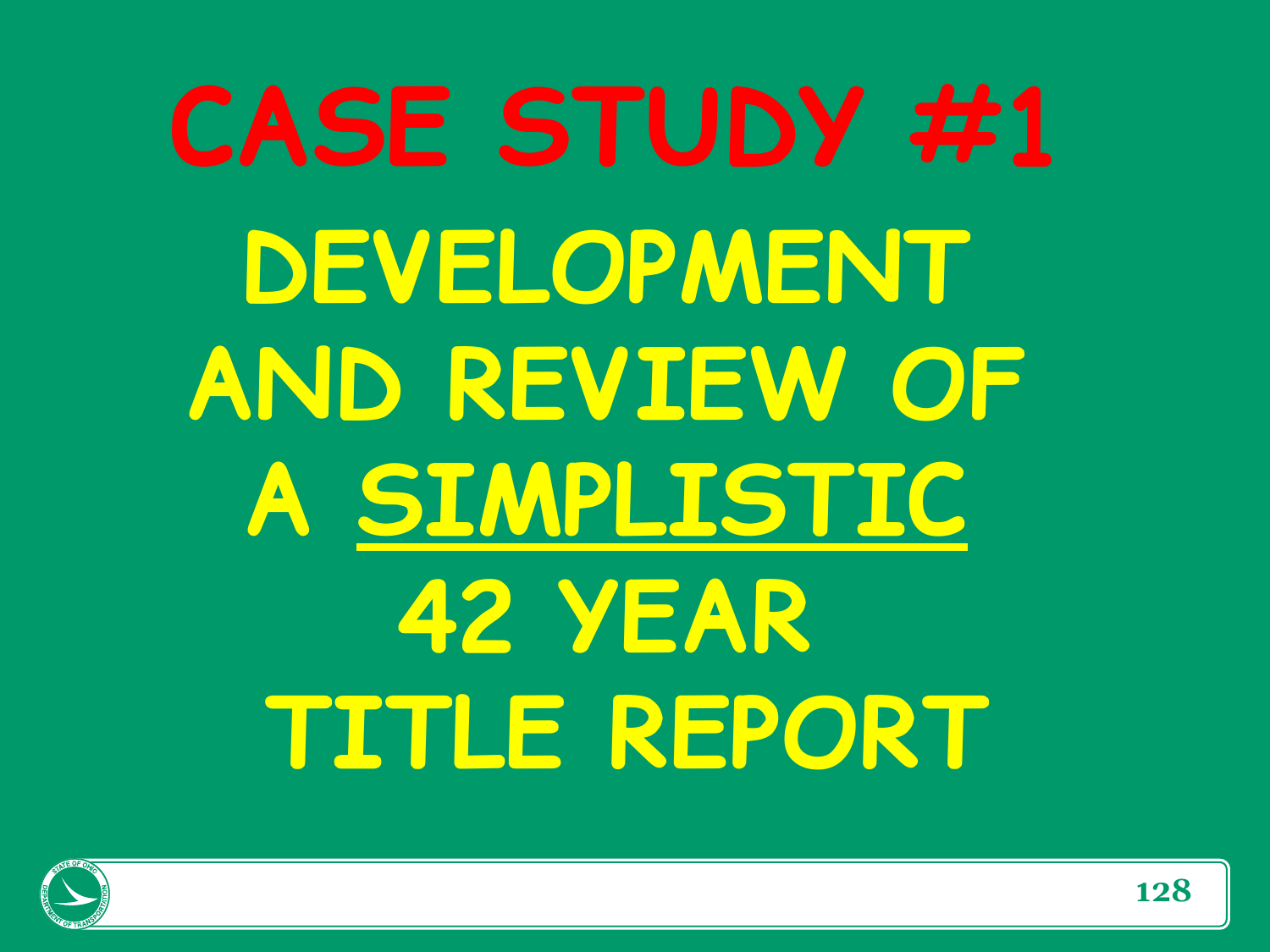

CASE STUDY #1

DEVELOPMENT
AND REVIEW OF
A SIMPLISTIC
42 YEAR
TITLE REPORT